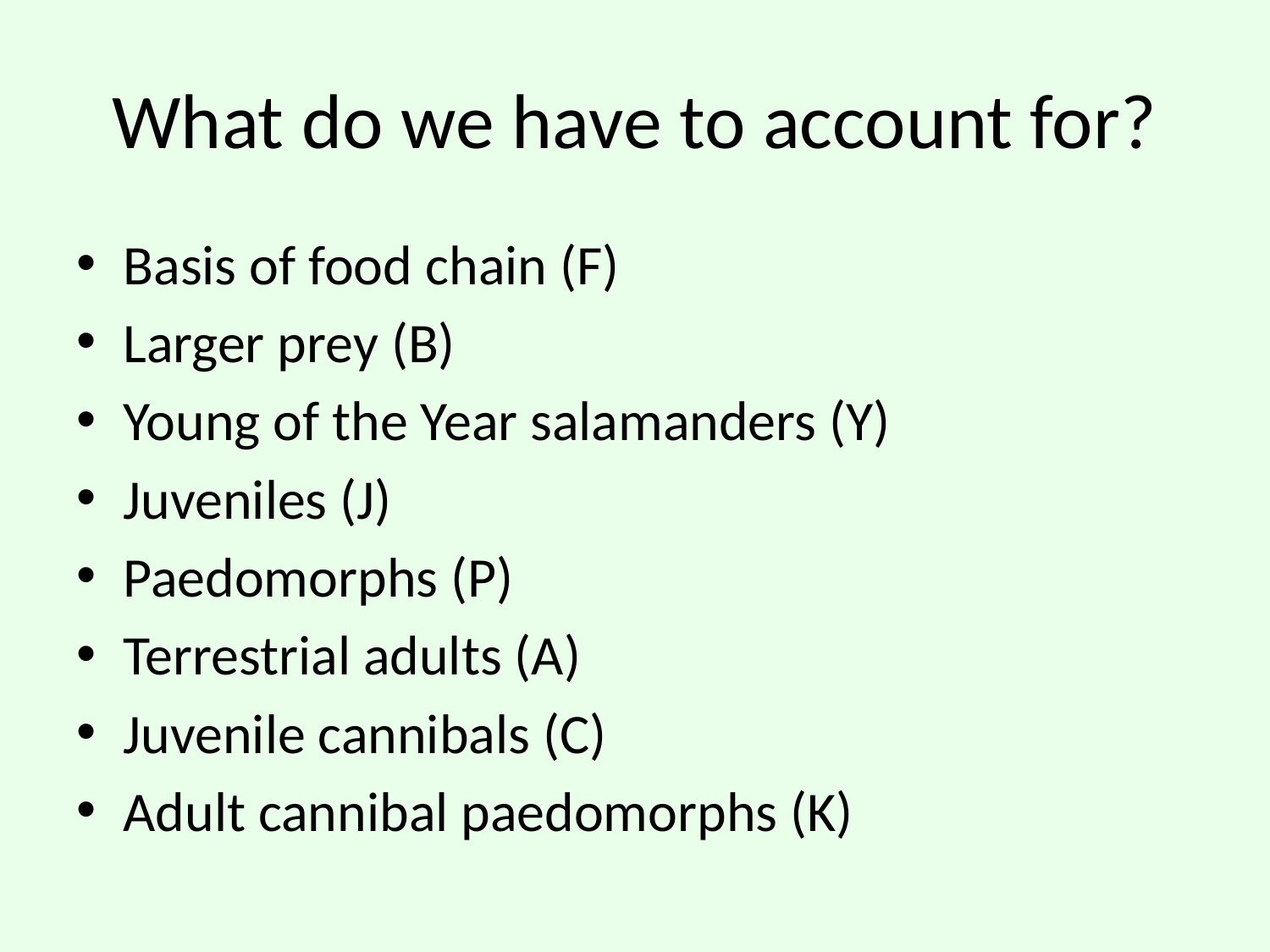

# What do we have to account for?
Basis of food chain (F)
Larger prey (B)
Young of the Year salamanders (Y)
Juveniles (J)
Paedomorphs (P)
Terrestrial adults (A)
Juvenile cannibals (C)
Adult cannibal paedomorphs (K)